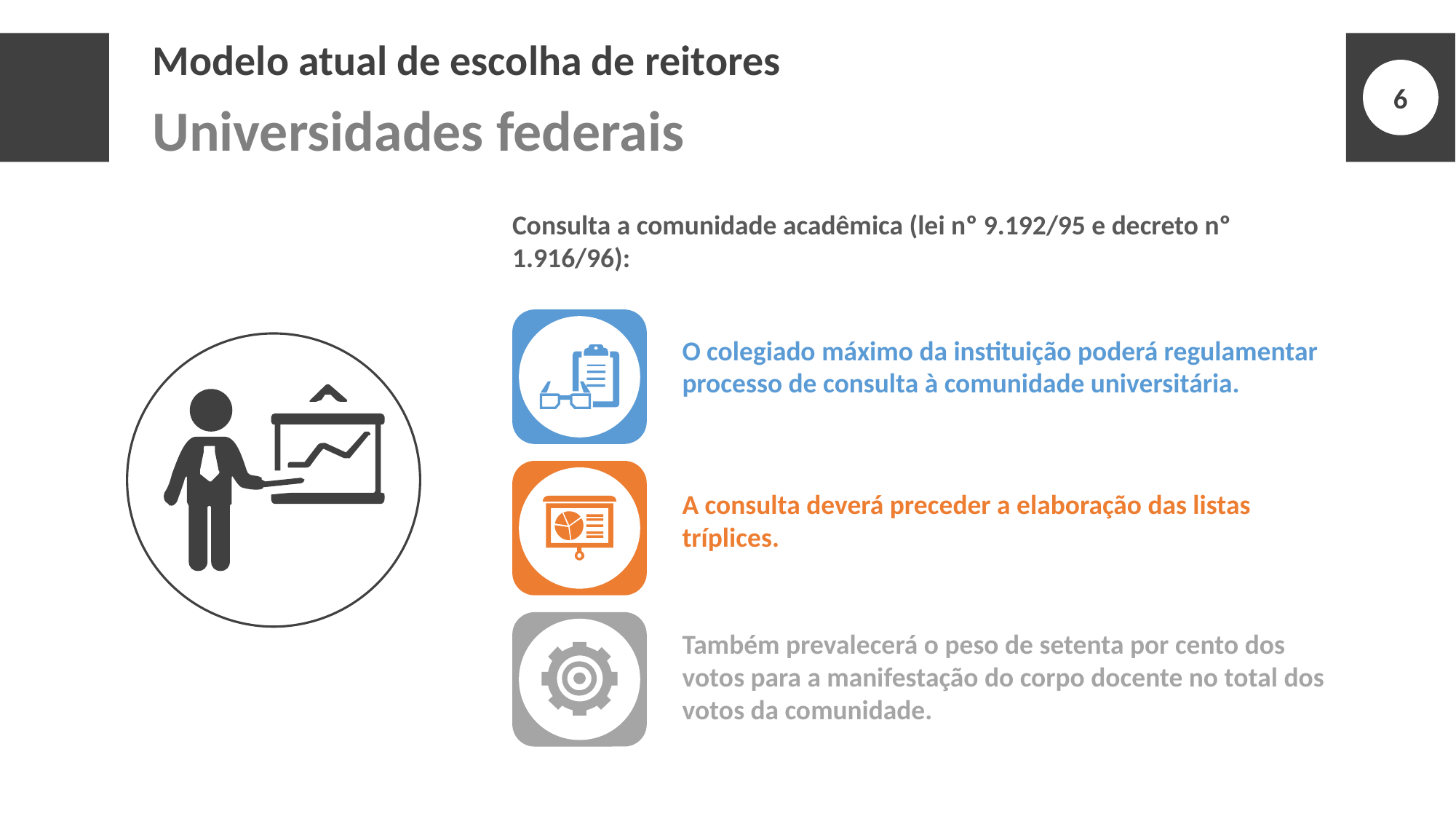

# Modelo atual de escolha de reitores
Universidades federais
Consulta a comunidade acadêmica (lei nº 9.192/95 e decreto nº 1.916/96):

O colegiado máximo da instituição poderá regulamentar processo de consulta à comunidade universitária.

A consulta deverá preceder a elaboração das listas tríplices.

Também prevalecerá o peso de setenta por cento dos votos para a manifestação do corpo docente no total dos votos da comunidade.